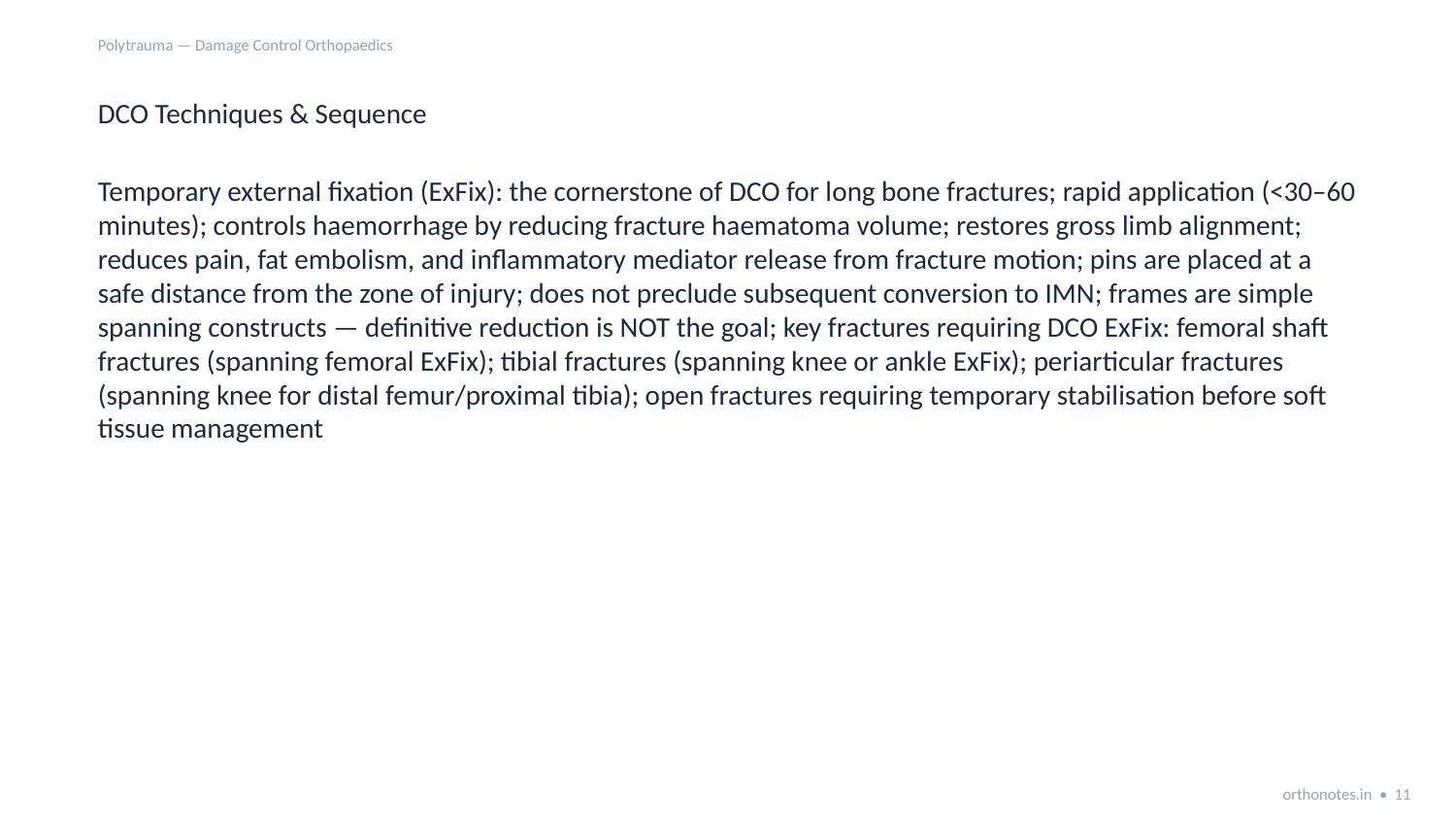

Polytrauma — Damage Control Orthopaedics
DCO Techniques & Sequence
Temporary external fixation (ExFix): the cornerstone of DCO for long bone fractures; rapid application (<30–60 minutes); controls haemorrhage by reducing fracture haematoma volume; restores gross limb alignment; reduces pain, fat embolism, and inflammatory mediator release from fracture motion; pins are placed at a safe distance from the zone of injury; does not preclude subsequent conversion to IMN; frames are simple spanning constructs — definitive reduction is NOT the goal; key fractures requiring DCO ExFix: femoral shaft fractures (spanning femoral ExFix); tibial fractures (spanning knee or ankle ExFix); periarticular fractures (spanning knee for distal femur/proximal tibia); open fractures requiring temporary stabilisation before soft tissue management
orthonotes.in  •  11